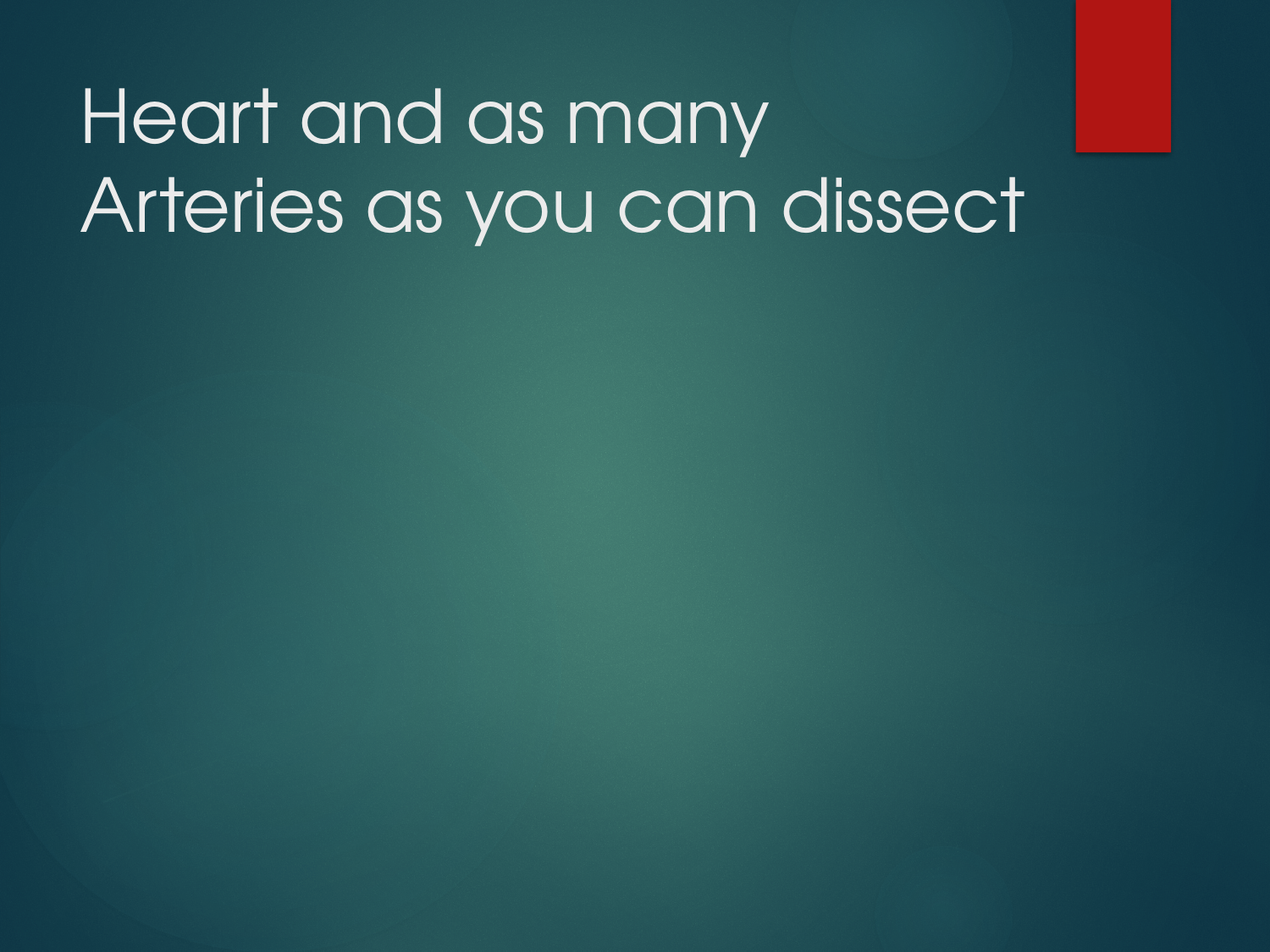

# Heart and as many Arteries as you can dissect